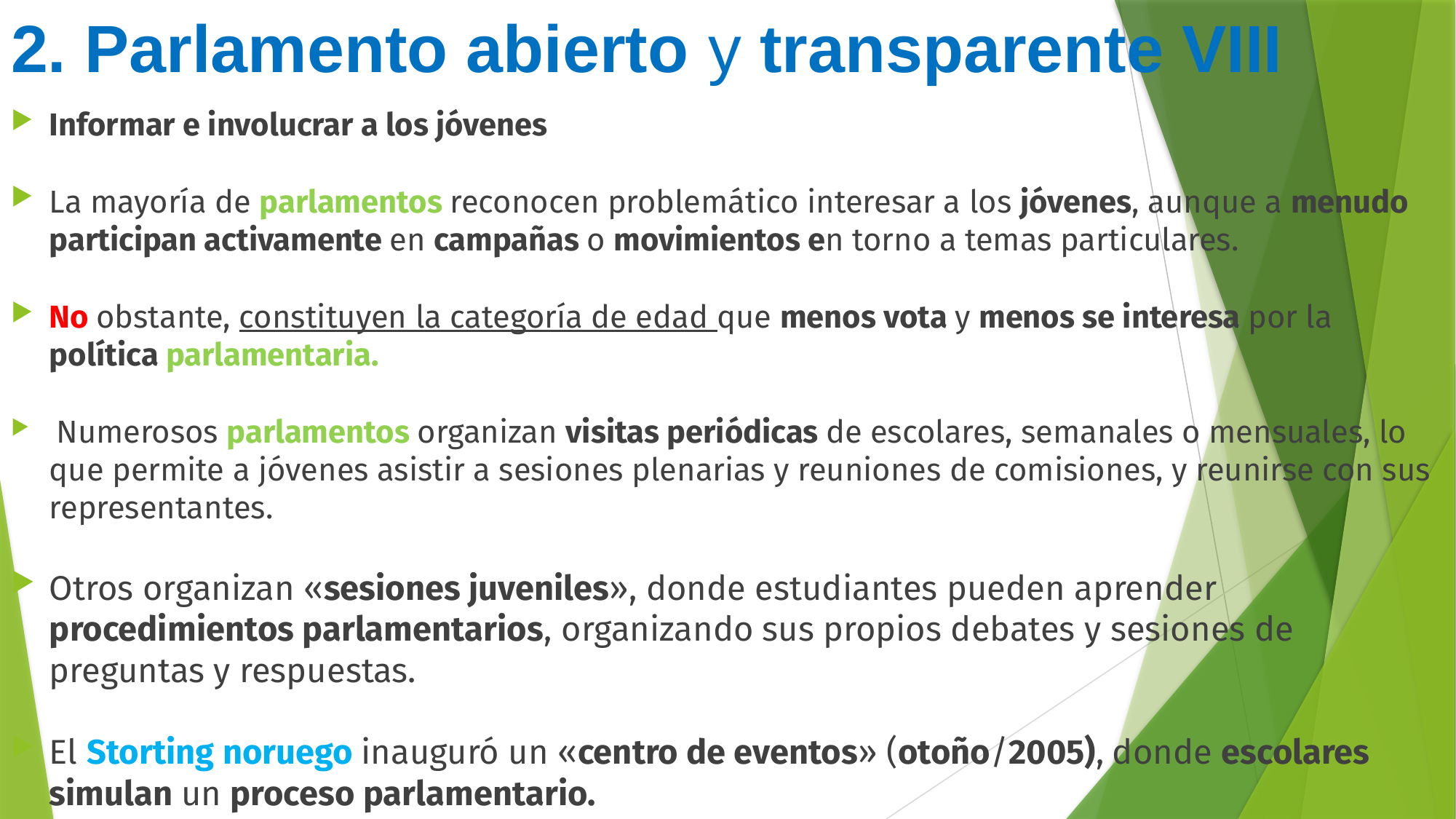

# 2. Parlamento abierto y transparente VIII
Informar e involucrar a los jóvenes

La mayoría de parlamentos reconocen problemático interesar a los jóvenes, aunque a menudo participan activamente en campañas o movimientos en torno a temas particulares.

No obstante, constituyen la categoría de edad que menos vota y menos se interesa por la política parlamentaria.

 Numerosos parlamentos organizan visitas periódicas de escolares, semanales o mensuales, lo que permite a jóvenes asistir a sesiones plenarias y reuniones de comisiones, y reunirse con sus representantes.

Otros organizan «sesiones juveniles», donde estudiantes pueden aprender procedimientos parlamentarios, organizando sus propios debates y sesiones de preguntas y respuestas.

El Storting noruego inauguró un «centro de eventos» (otoño/2005), donde escolares simulan un proceso parlamentario.